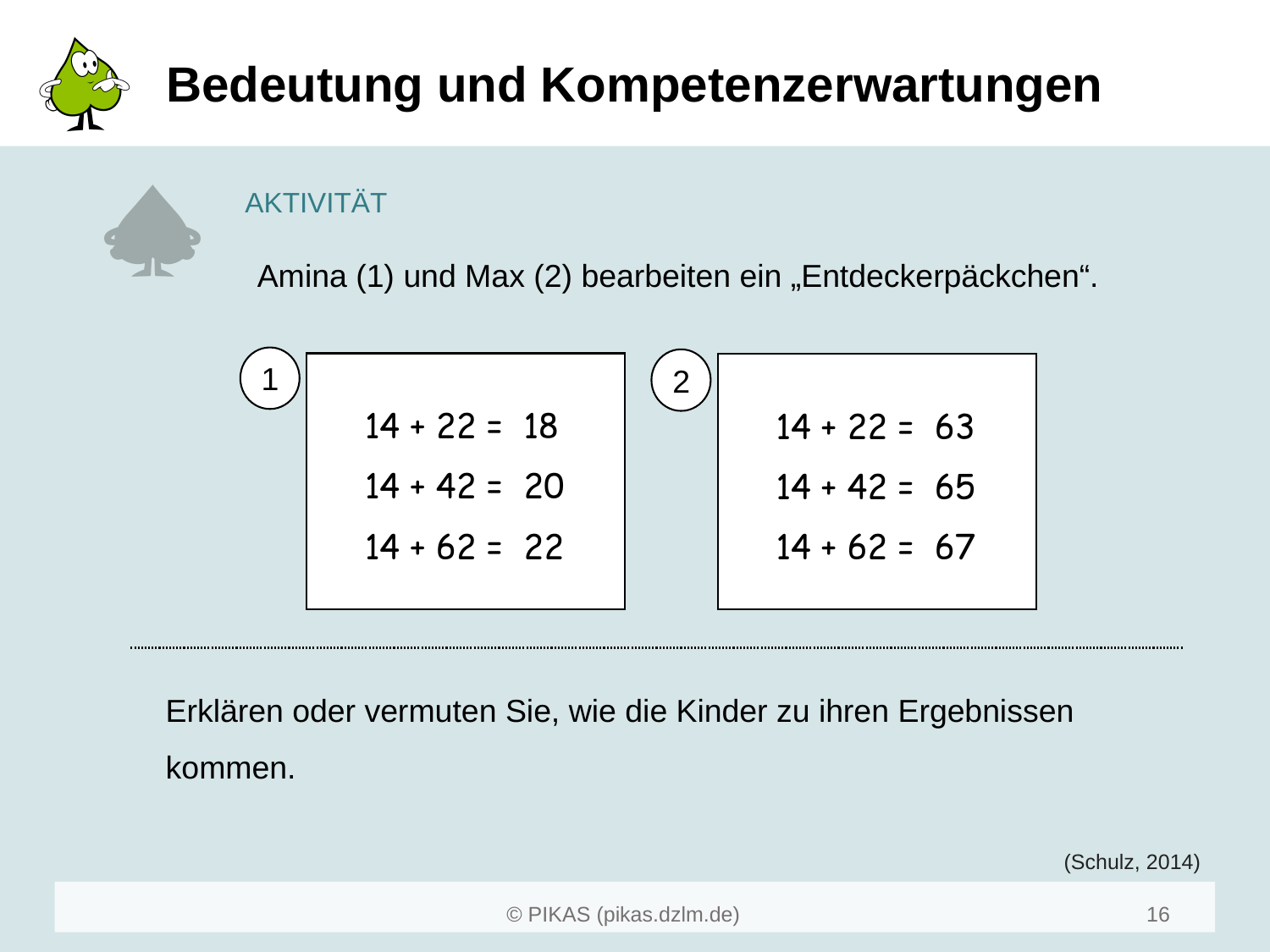

# Bedeutung und Kompetenzerwartungen
Amina (1) und Max (2) bearbeiten ein „Entdeckerpäckchen“.

1
2

14 + 22 =  18
14 + 42 =  20
14 + 62 =  22
14 + 22 =  63
14 + 42 =  65
14 + 62 =  67
Erklären oder vermuten Sie, wie die Kinder zu ihren Ergebnissen kommen.

(Schulz, 2014)

16